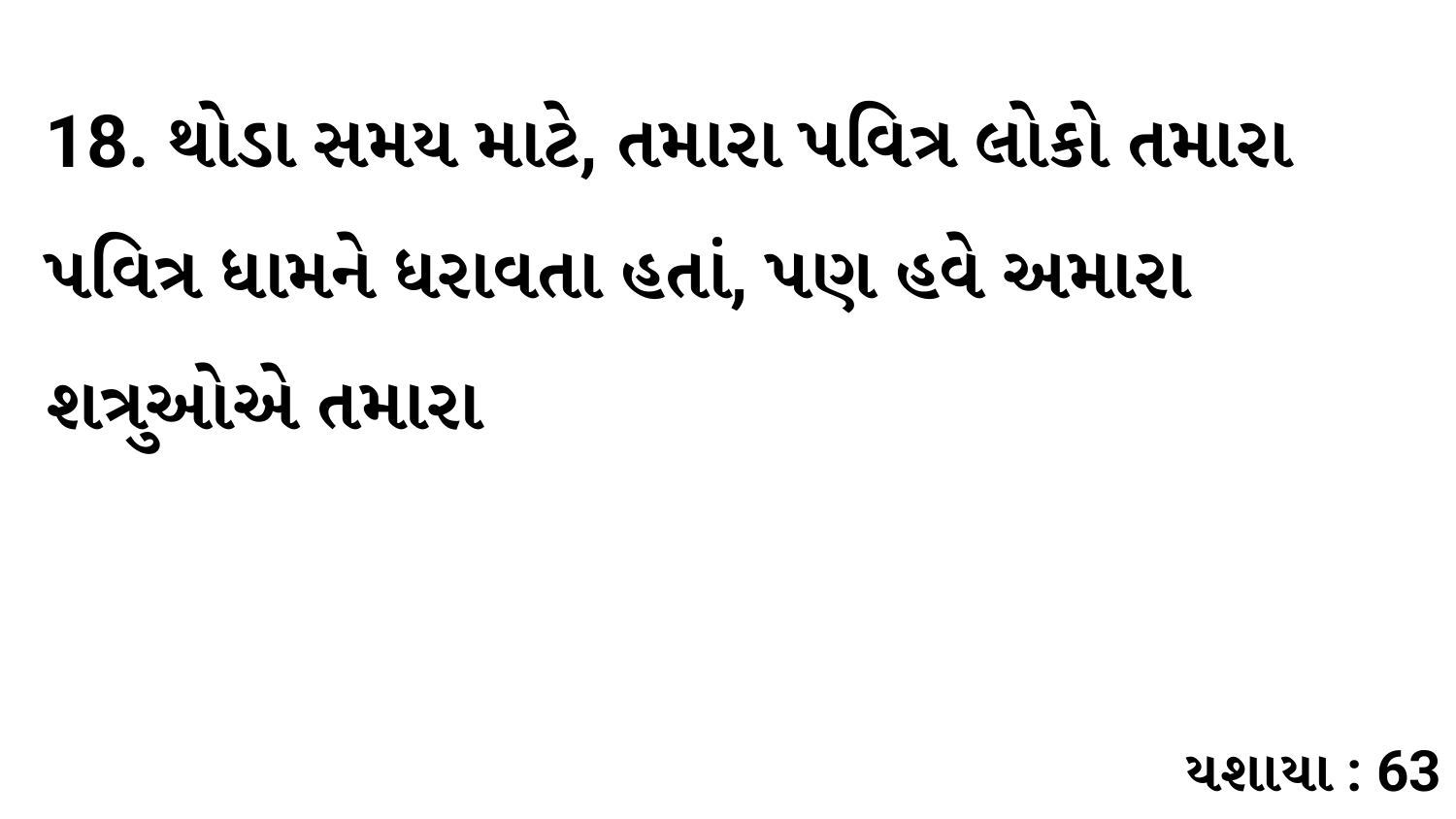

18. થોડા સમય માટે, તમારા પવિત્ર લોકો તમારા પવિત્ર ધામને ધરાવતા હતાં, પણ હવે અમારા શત્રુઓએ તમારા
યશાયા : 63